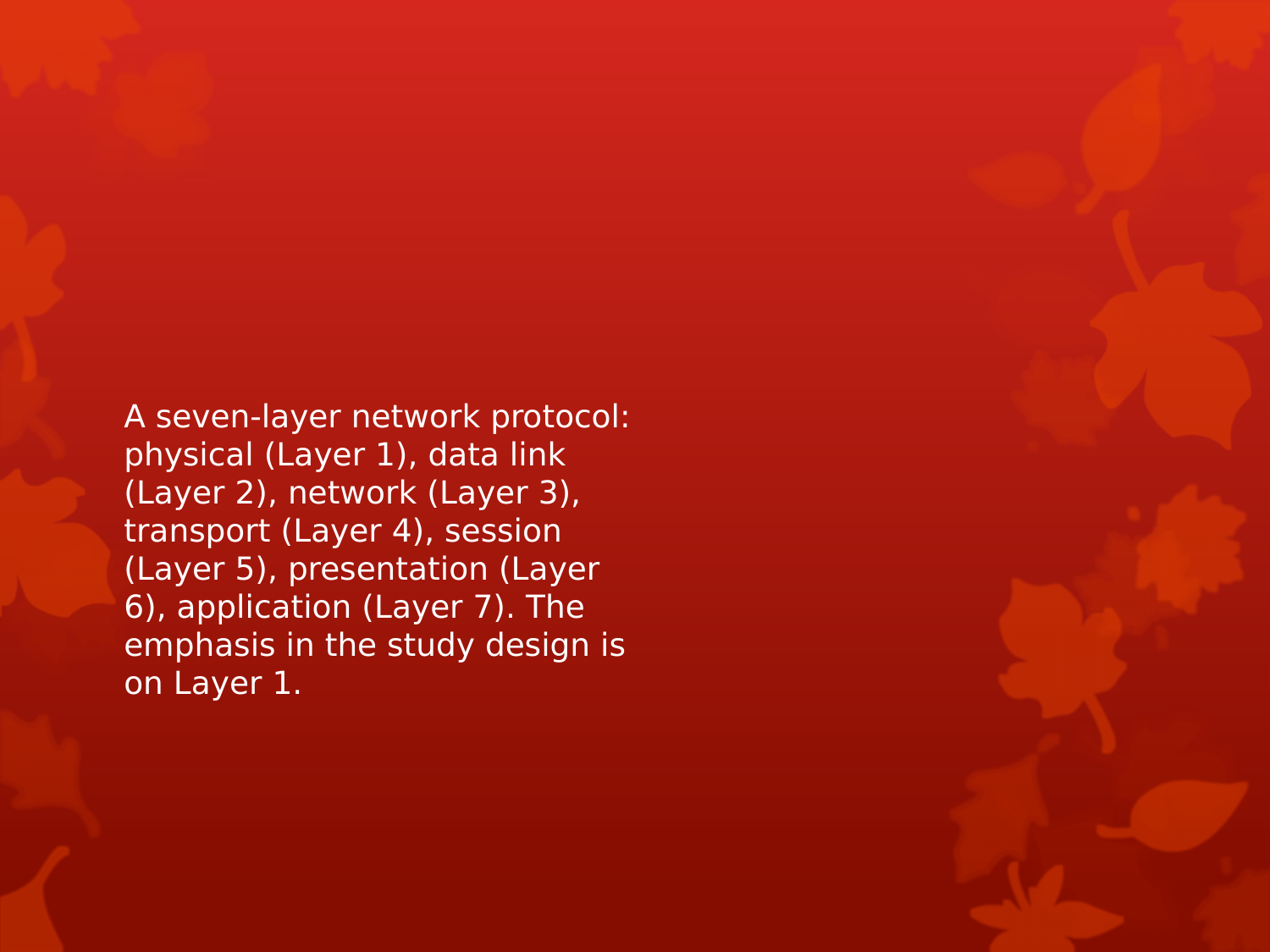

A seven-layer network protocol: physical (Layer 1), data link (Layer 2), network (Layer 3), transport (Layer 4), session (Layer 5), presentation (Layer 6), application (Layer 7). The emphasis in the study design is on Layer 1.